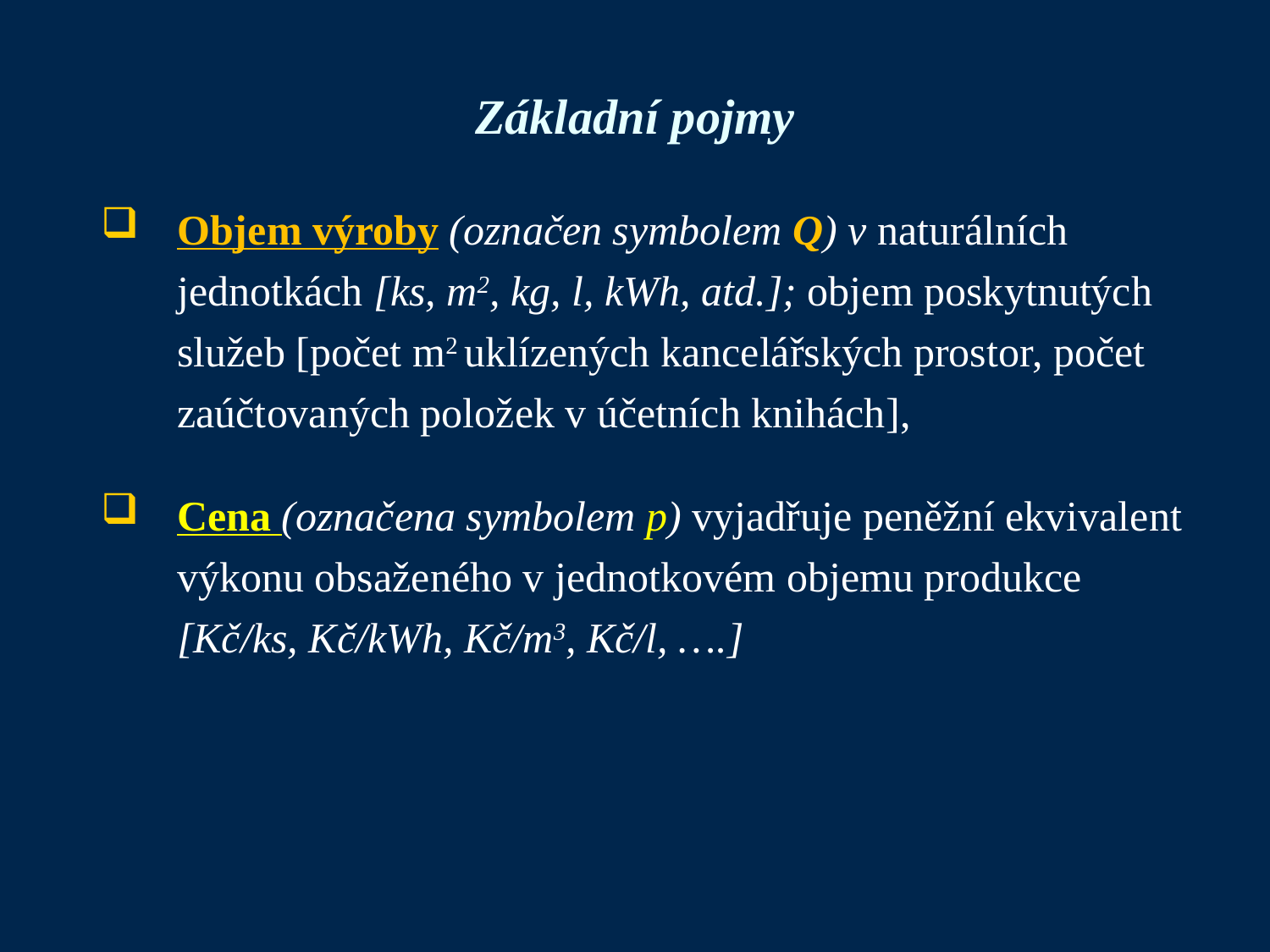

# Základní pojmy
Objem výroby (označen symbolem Q) v naturálních jednotkách [ks, m2, kg, l, kWh, atd.]; objem poskytnutých služeb [počet m2 uklízených kancelářských prostor, počet zaúčtovaných položek v účetních knihách],
Cena (označena symbolem p) vyjadřuje peněžní ekvivalent výkonu obsaženého v jednotkovém objemu produkce [Kč/ks, Kč/kWh, Kč/m3, Kč/l, ….]